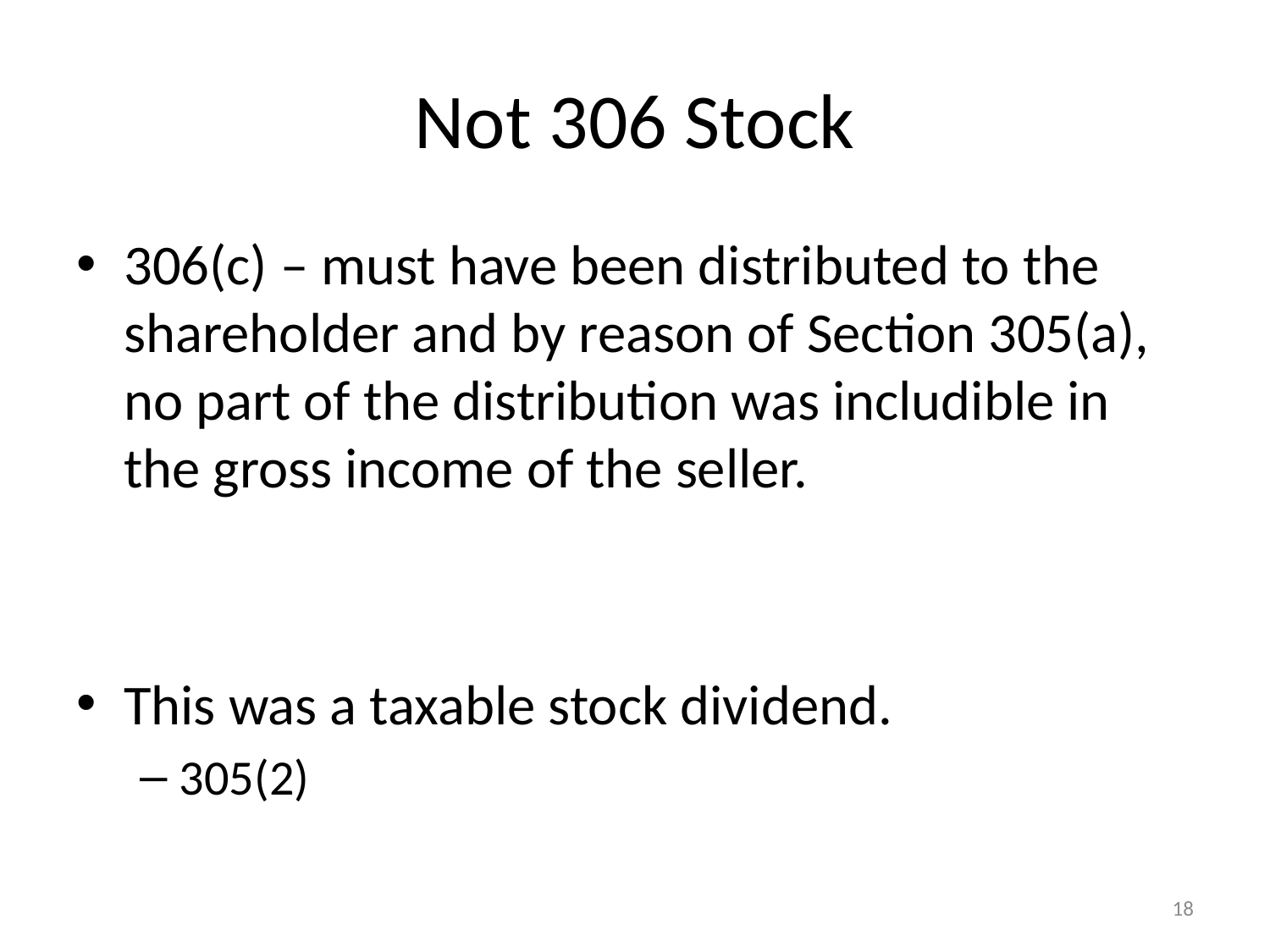

# Not 306 Stock
306(c) – must have been distributed to the shareholder and by reason of Section 305(a), no part of the distribution was includible in the gross income of the seller.

This was a taxable stock dividend.
305(2)
18